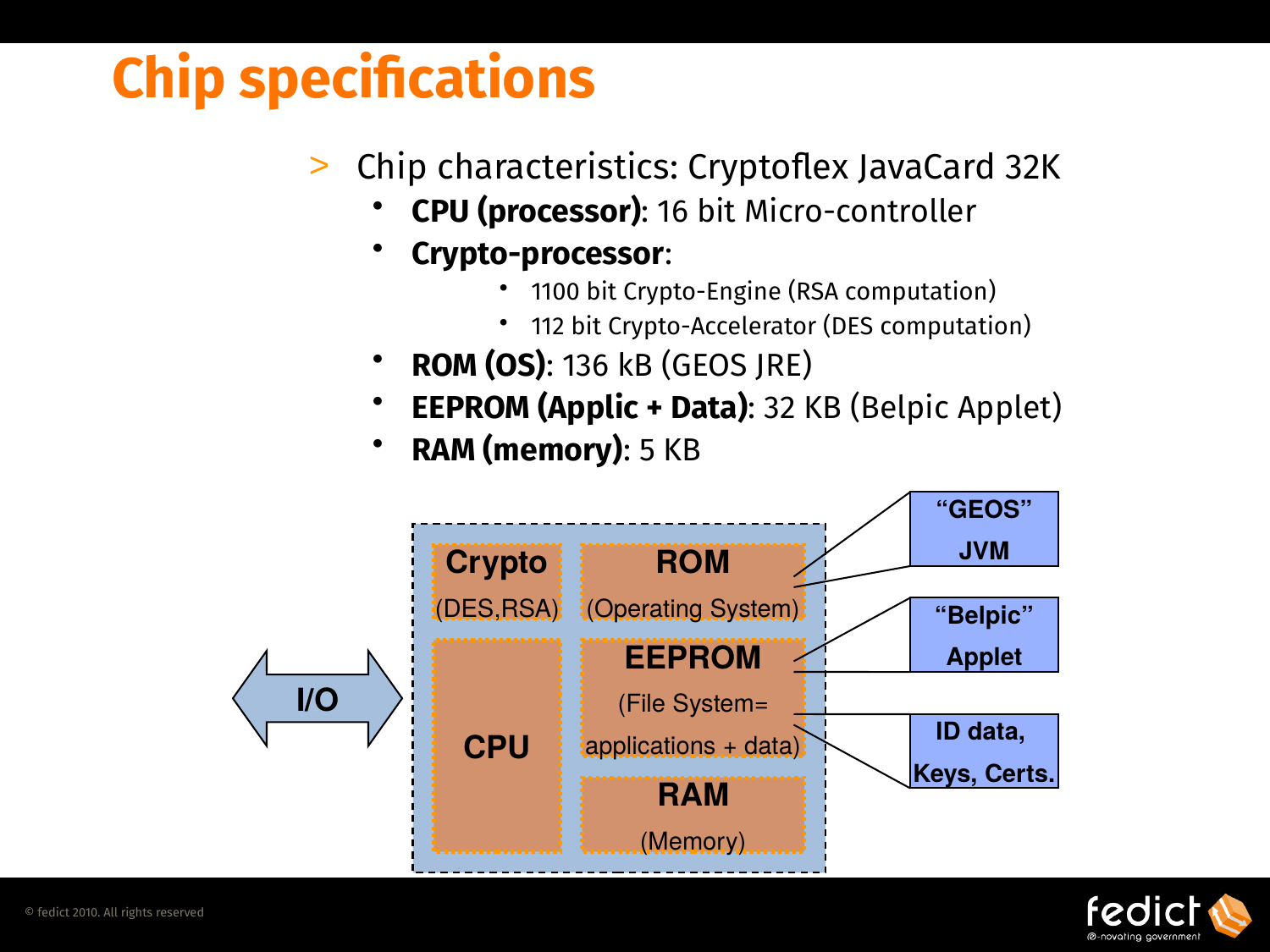

# Chip specifications
Chip characteristics: Cryptoflex JavaCard 32K
CPU (processor): 16 bit Micro-controller
Crypto-processor:
1100 bit Crypto-Engine (RSA computation)
112 bit Crypto-Accelerator (DES computation)
ROM (OS): 136 kB (GEOS JRE)
EEPROM (Applic + Data): 32 KB (Belpic Applet)
RAM (memory): 5 KB

“GEOS”
JVM

Crypto
(DES,RSA)
ROM
(Operating System)

“Belpic”
Applet
CPU
EEPROM
(File System=
applications + data)
I/O

ID data,
Keys, Certs.

RAM
(Memory)
© fedict 2008. All rights reserved
© fedict 2010. All rights reserved